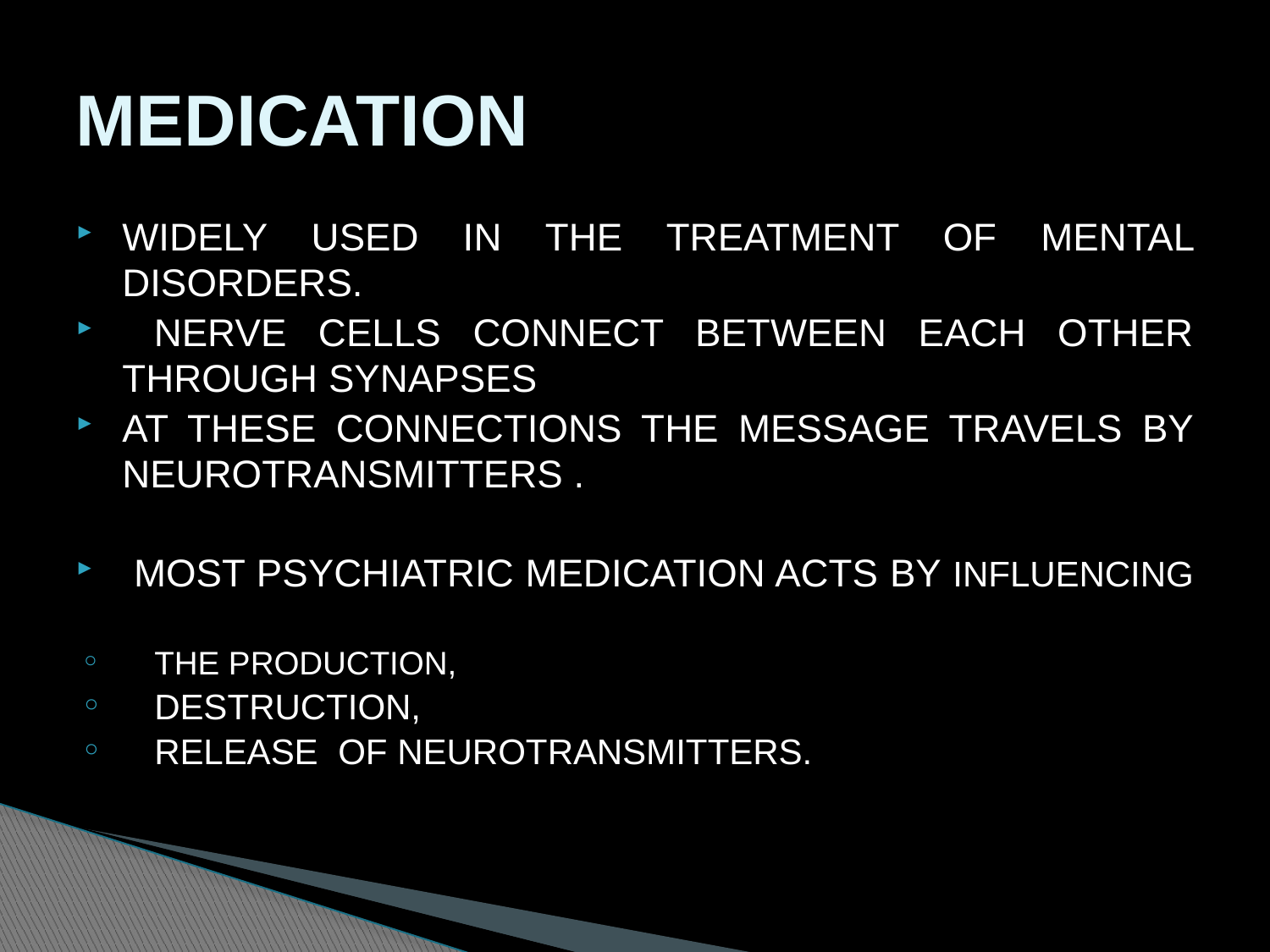

# MEDICATION
WIDELY USED IN THE TREATMENT OF MENTAL DISORDERS.
 NERVE CELLS CONNECT BETWEEN EACH OTHER THROUGH SYNAPSES
AT THESE CONNECTIONS THE MESSAGE TRAVELS BY NEUROTRANSMITTERS .

 MOST PSYCHIATRIC MEDICATION ACTS BY INFLUENCING

THE PRODUCTION,
DESTRUCTION,
RELEASE  OF NEUROTRANSMITTERS.